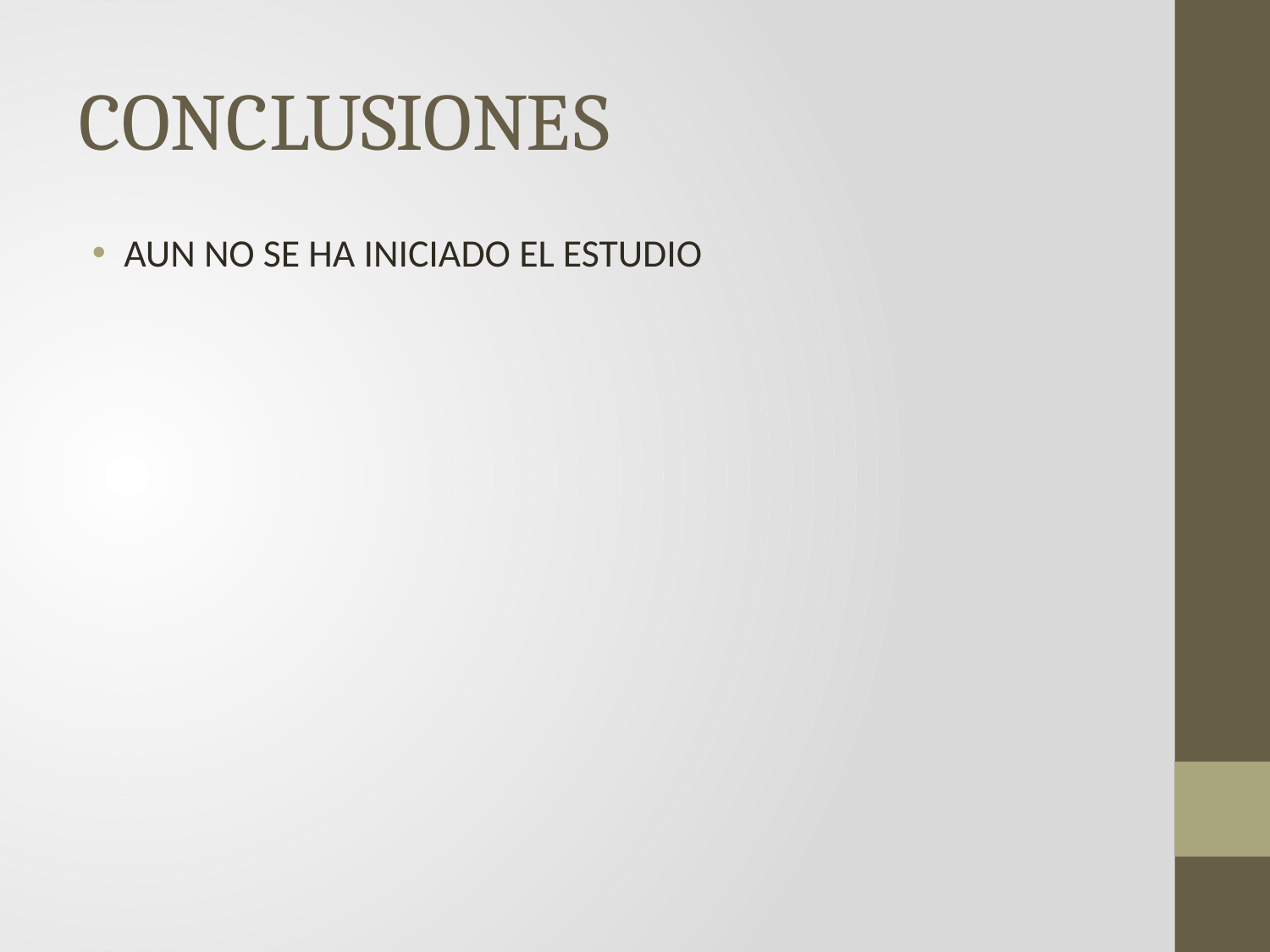

# CONCLUSIONES
AUN NO SE HA INICIADO EL ESTUDIO